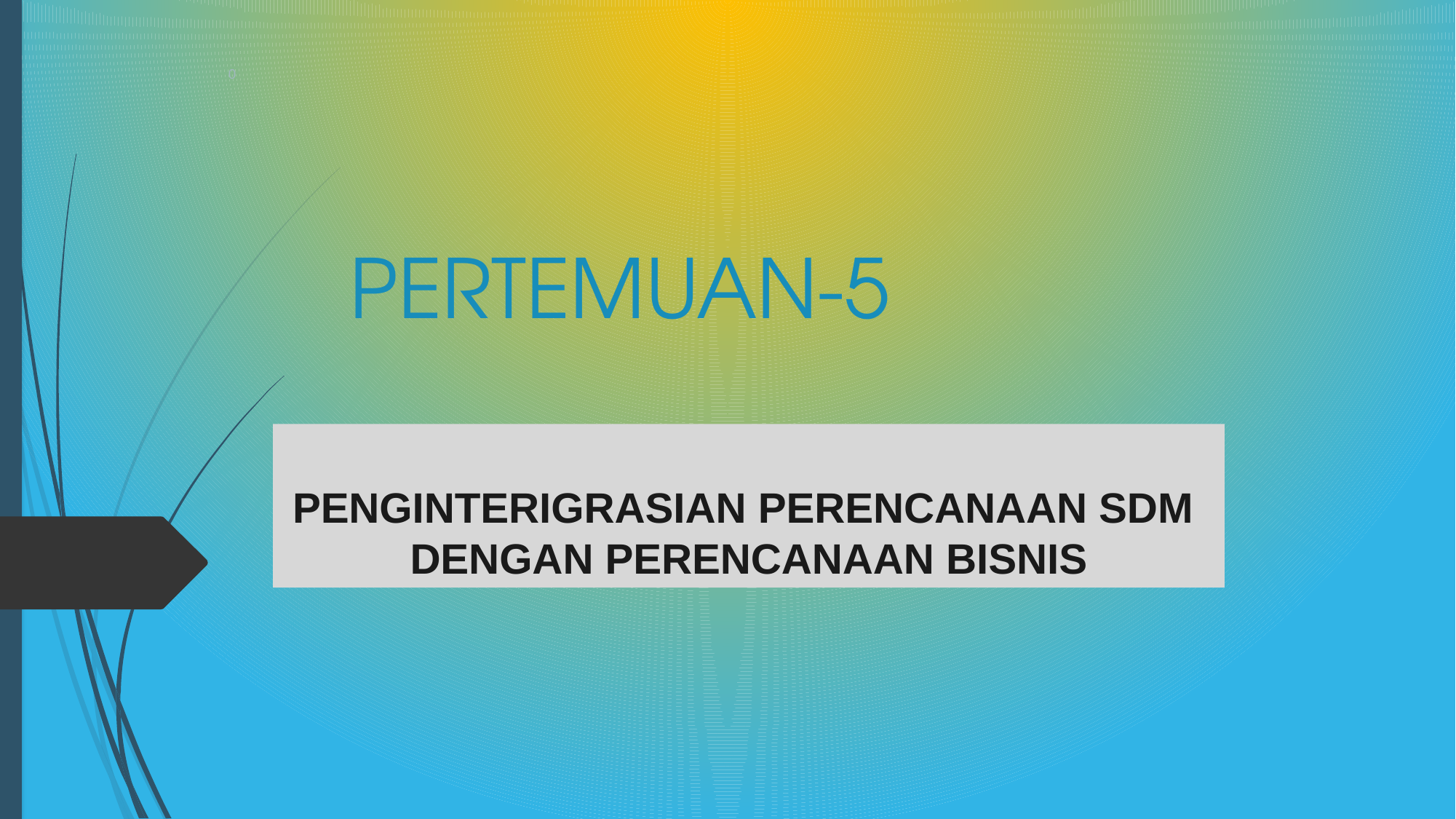

0
# PERTEMUAN-5

PENGINTERIGRASIAN PERENCANAAN SDM
DENGAN PERENCANAAN BISNIS